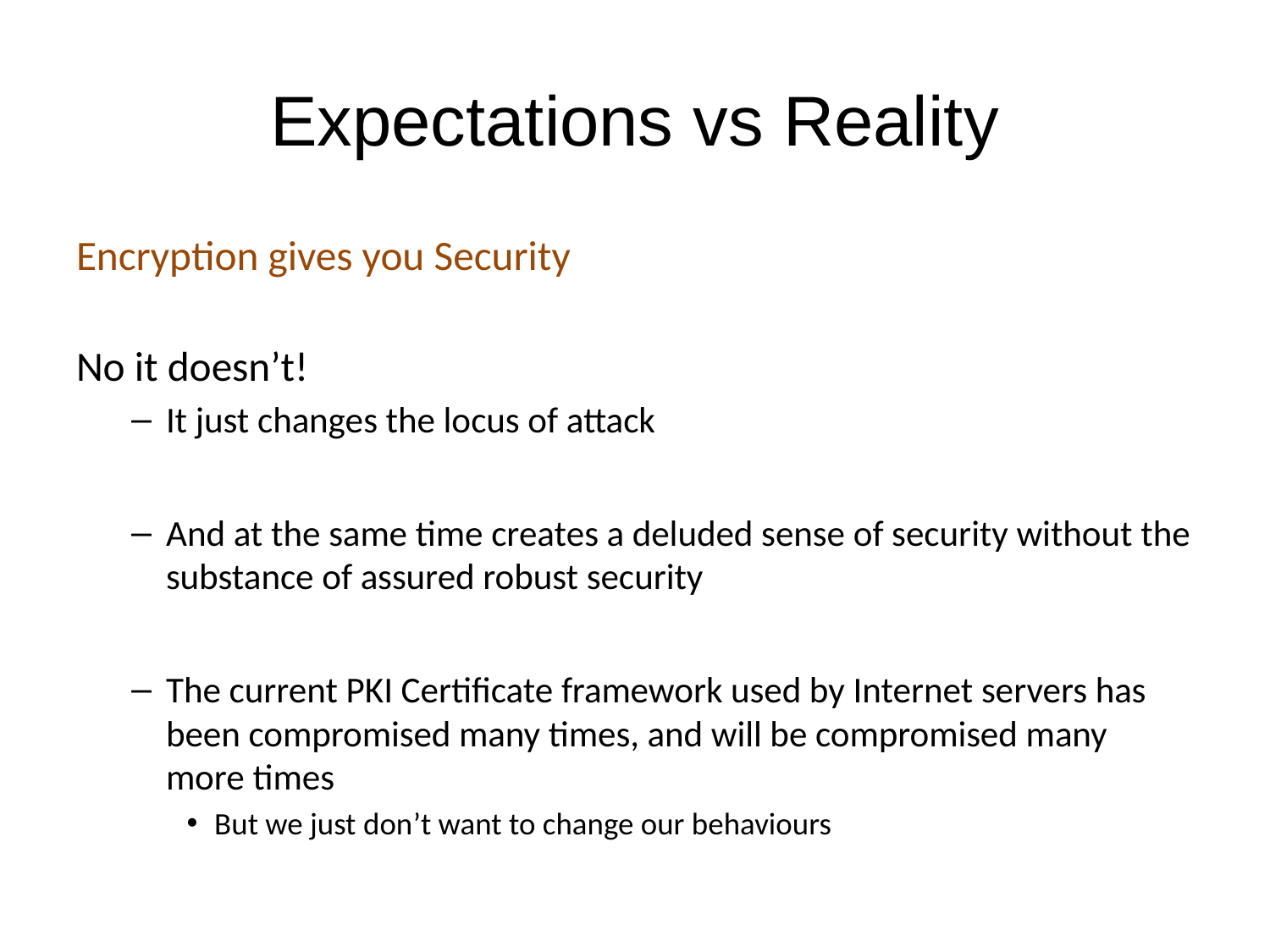

# Expectations vs Reality
Encryption gives you Security

No it doesn’t!
It just changes the locus of attack

And at the same time creates a deluded sense of security without the substance of assured robust security

The current PKI Certificate framework used by Internet servers has been compromised many times, and will be compromised many more times
But we just don’t want to change our behaviours